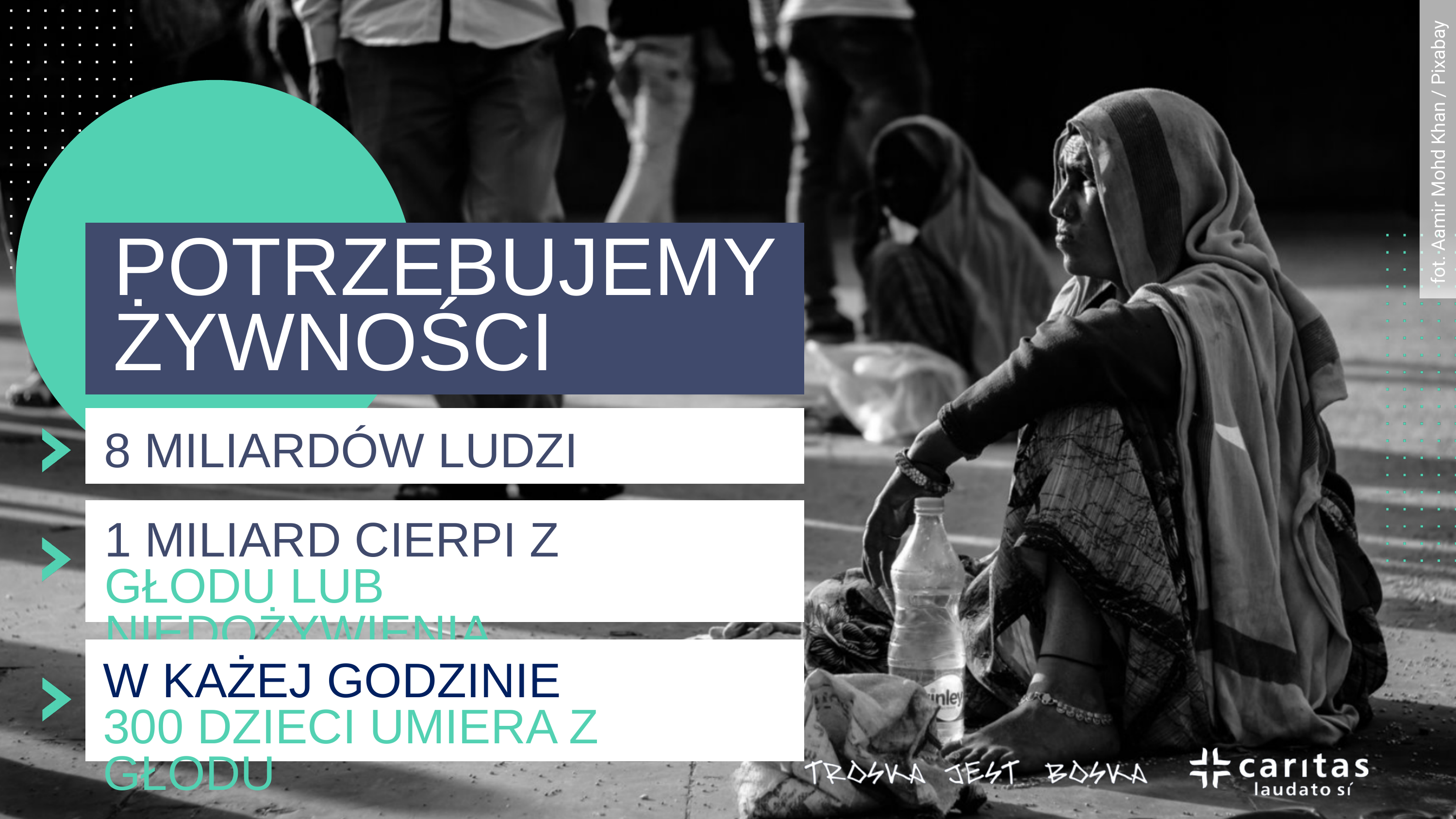

fot. Aamir Mohd Khan / Pixabay

POTRZEBUJEMY
ŻYWNOŚCI

8 MILIARDÓW LUDZI

1 MILIARD CIERPI Z
GŁODU LUB NIEDOŻYWIENIA

W KAŻEJ GODZINIE
300 DZIECI UMIERA Z GŁODU